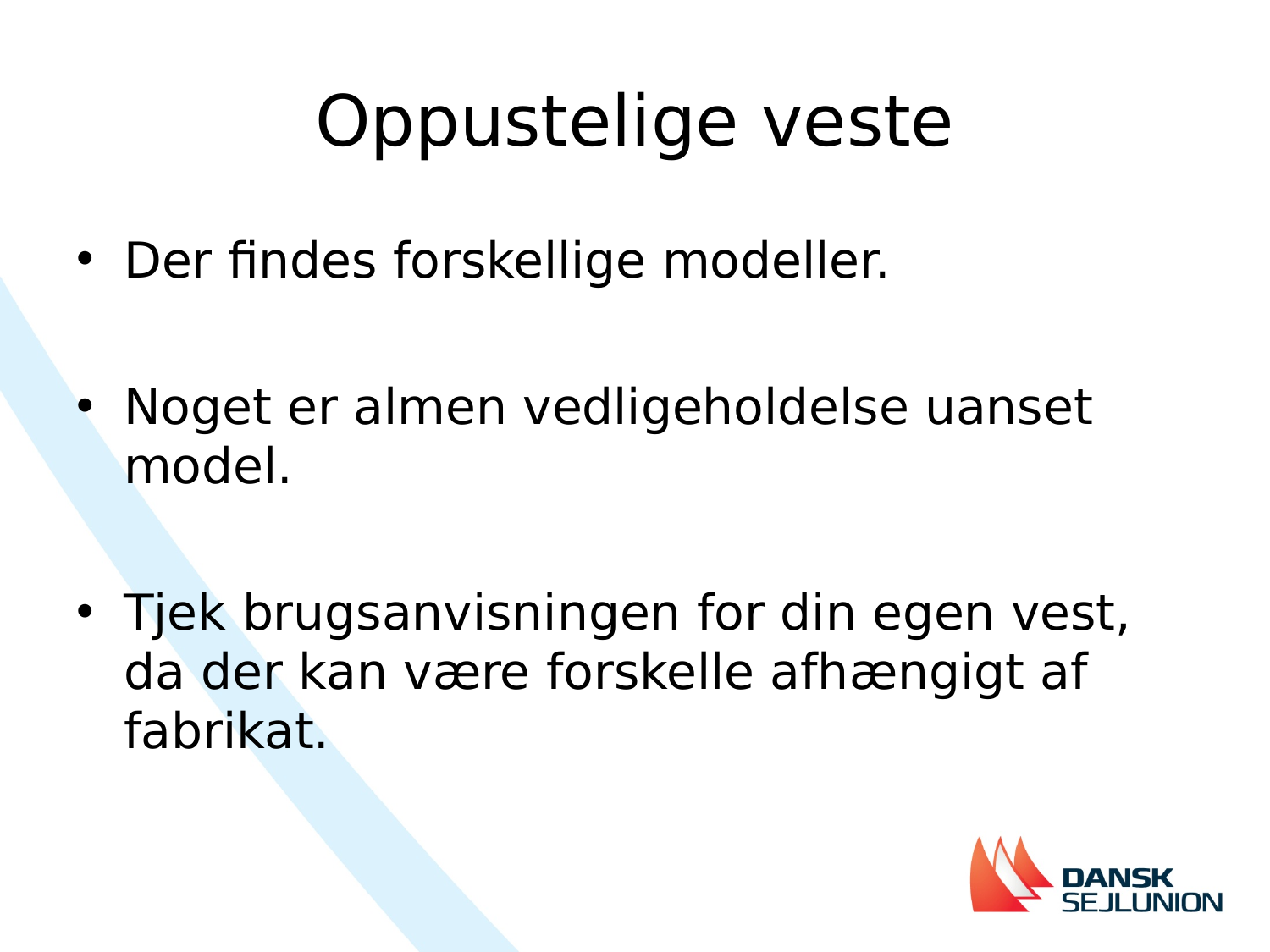

# Oppustelige veste
Der findes forskellige modeller.

Noget er almen vedligeholdelse uanset model.

Tjek brugsanvisningen for din egen vest, da der kan være forskelle afhængigt af fabrikat.